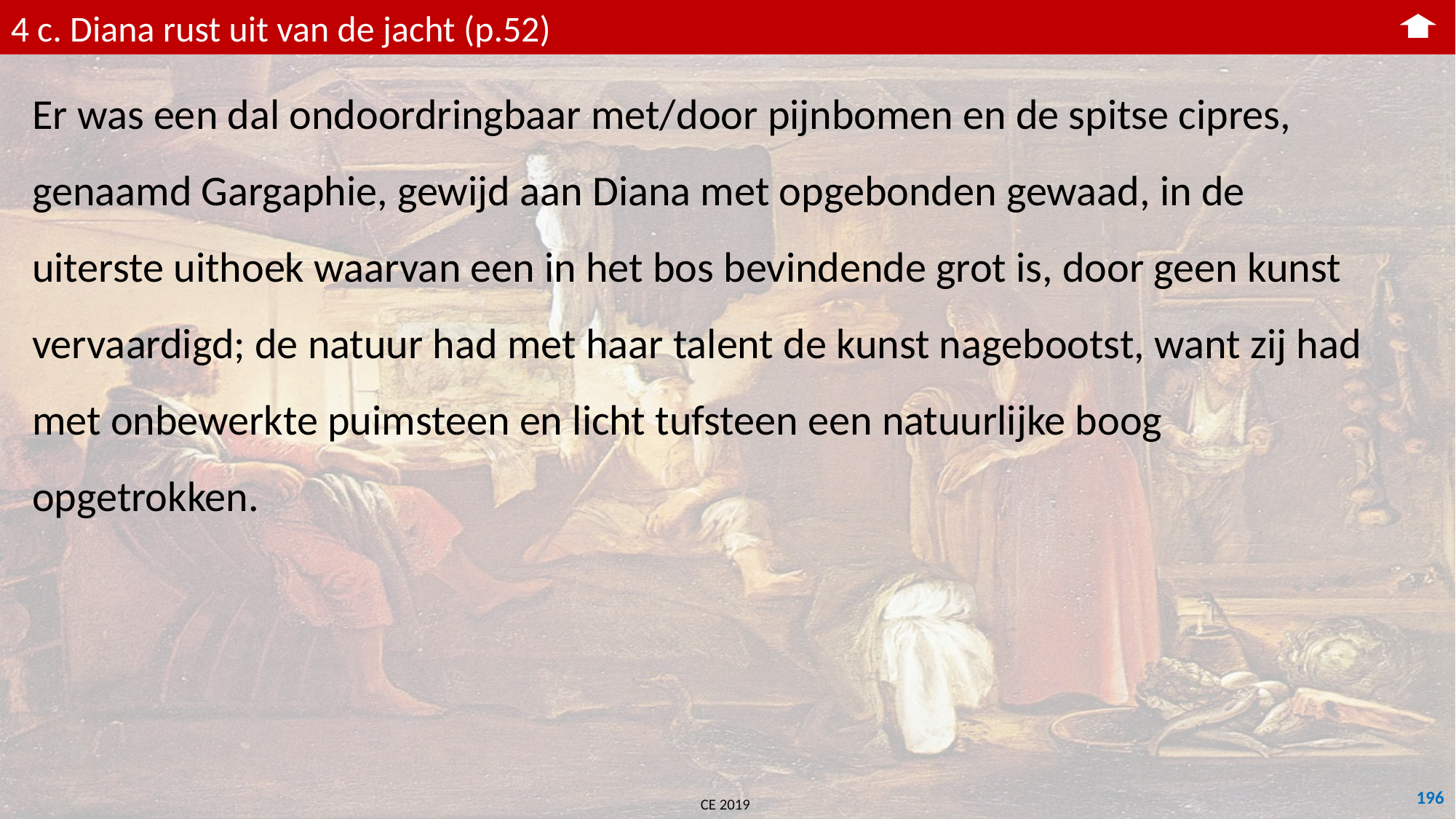

4 c. Diana rust uit van de jacht (p.52)

Er was een dal ondoordringbaar met/door pijnbomen en de spitse cipres, genaamd Gargaphie, gewijd aan Diana met opgebonden gewaad, in de uiterste uithoek waarvan een in het bos bevindende grot is, door geen kunst vervaardigd; de natuur had met haar talent de kunst nagebootst, want zij had met onbewerkte puimsteen en licht tufsteen een natuurlijke boog opgetrokken.
196
CE 2019